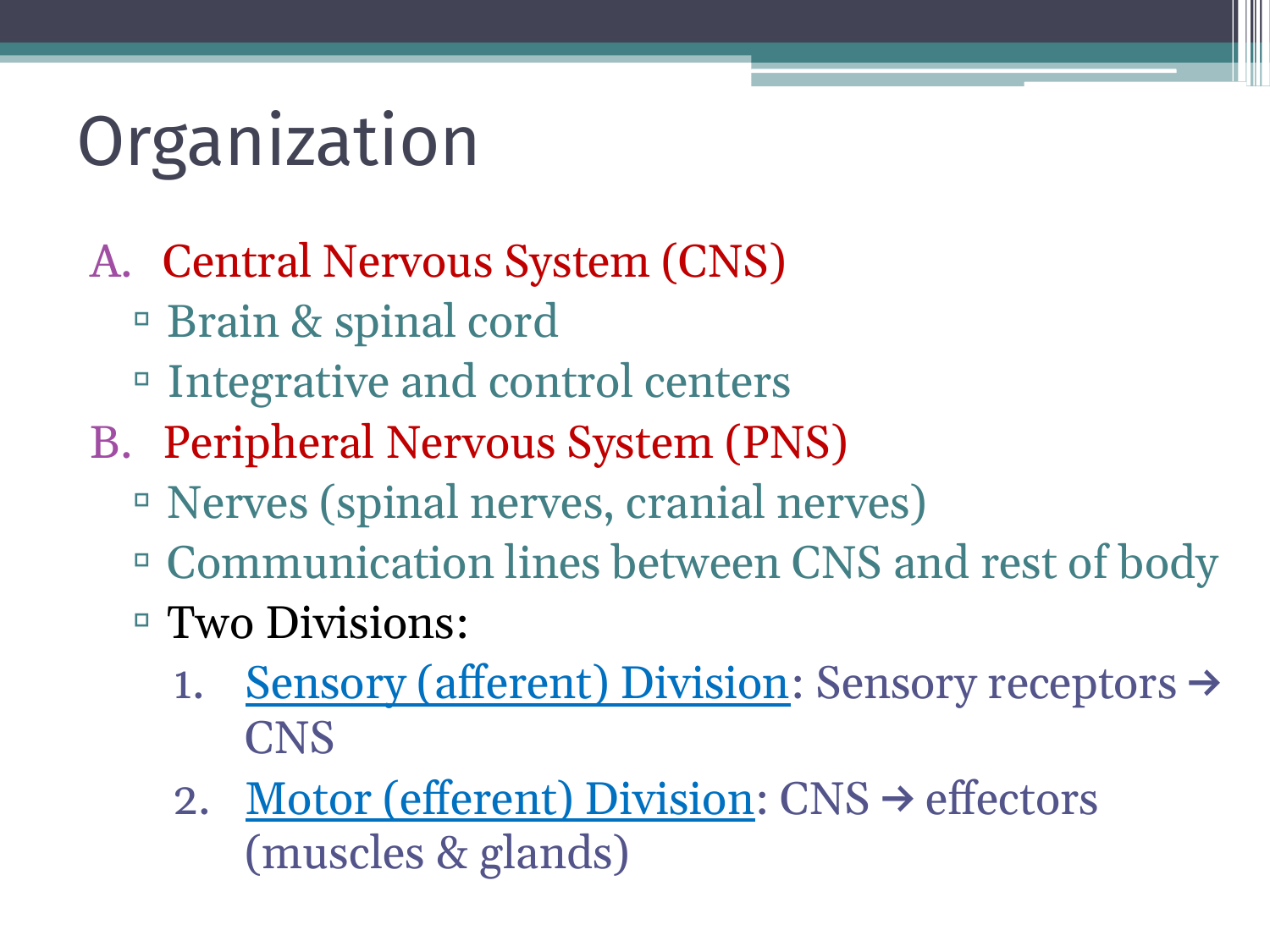

# Organization
Central Nervous System (CNS)
Brain & spinal cord
Integrative and control centers
Peripheral Nervous System (PNS)
Nerves (spinal nerves, cranial nerves)
Communication lines between CNS and rest of body
Two Divisions:
Sensory (afferent) Division: Sensory receptors → CNS
Motor (efferent) Division: CNS → effectors (muscles & glands)